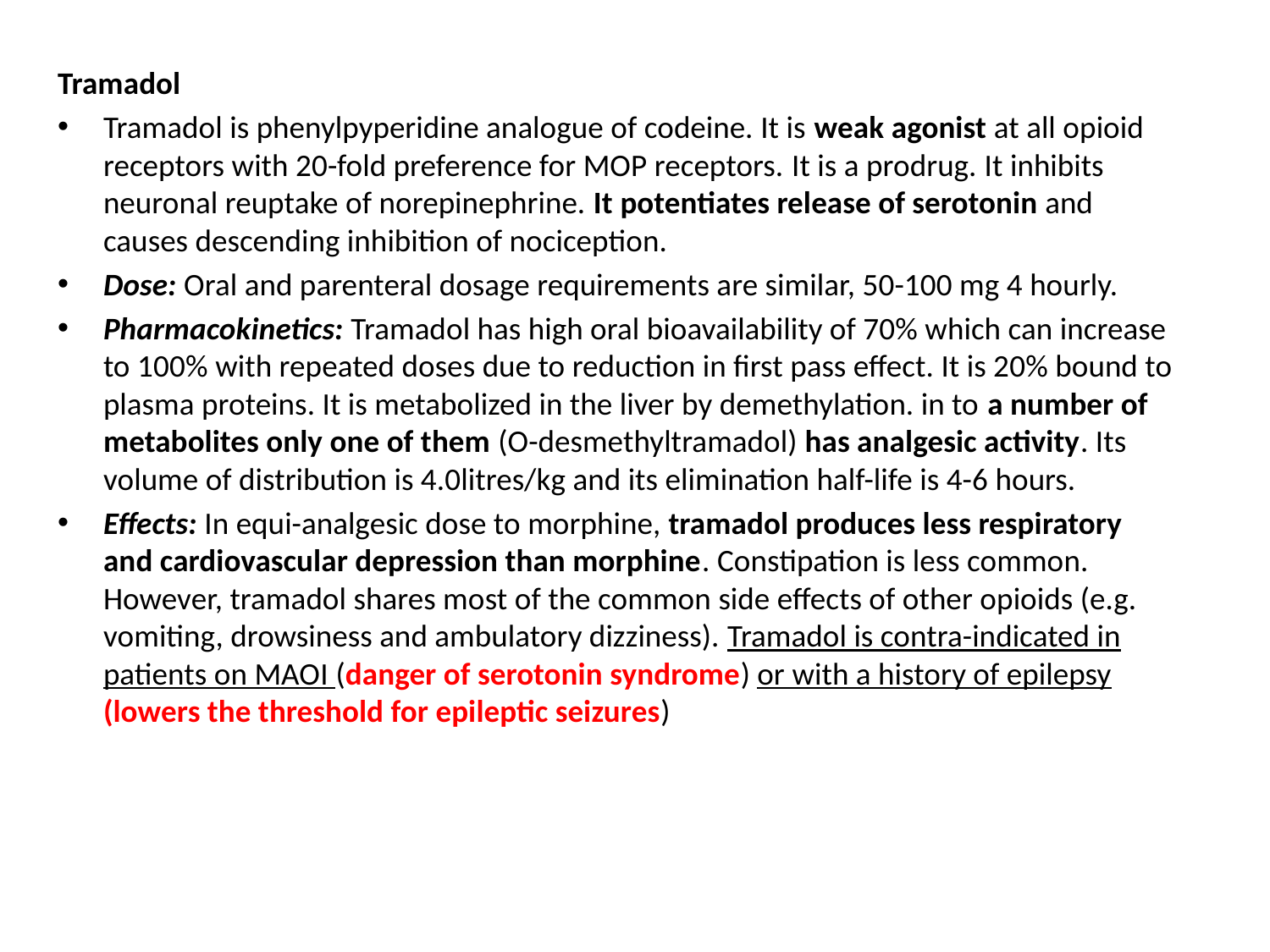

Tramadol
Tramadol is phenylpyperidine analogue of codeine. It is weak agonist at all opioid receptors with 20-fold preference for MOP receptors. It is a prodrug. It inhibits neuronal reuptake of norepinephrine. It potentiates release of serotonin and causes descending inhibition of nociception.
Dose: Oral and parenteral dosage requirements are similar, 50-100 mg 4 hourly.
Pharmacokinetics: Tramadol has high oral bioavailability of 70% which can increase to 100% with repeated doses due to reduction in first pass effect. It is 20% bound to plasma proteins. It is metabolized in the liver by demethylation. in to a number of metabolites only one of them (O-desmethyltramadol) has analgesic activity. Its volume of distribution is 4.0litres/kg and its elimination half-life is 4-6 hours.
Effects: In equi-analgesic dose to morphine, tramadol produces less respiratory and cardiovascular depression than morphine. Constipation is less common. However, tramadol shares most of the common side effects of other opioids (e.g. vomiting, drowsiness and ambulatory dizziness). Tramadol is contra-indicated in patients on MAOI (danger of serotonin syndrome) or with a history of epilepsy (lowers the threshold for epileptic seizures)